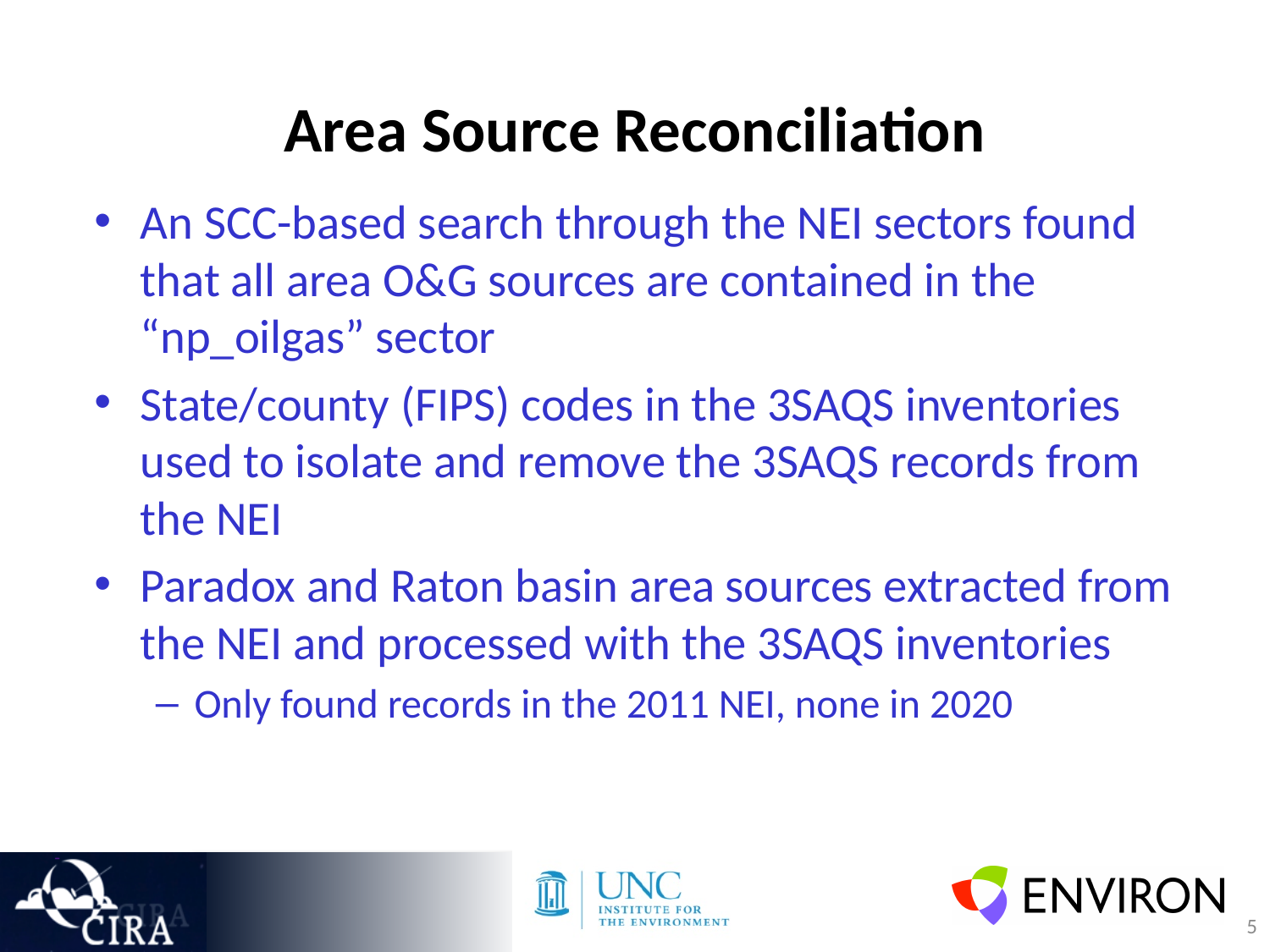

# Area Source Reconciliation
An SCC-based search through the NEI sectors found that all area O&G sources are contained in the “np_oilgas” sector
State/county (FIPS) codes in the 3SAQS inventories used to isolate and remove the 3SAQS records from the NEI
Paradox and Raton basin area sources extracted from the NEI and processed with the 3SAQS inventories
Only found records in the 2011 NEI, none in 2020